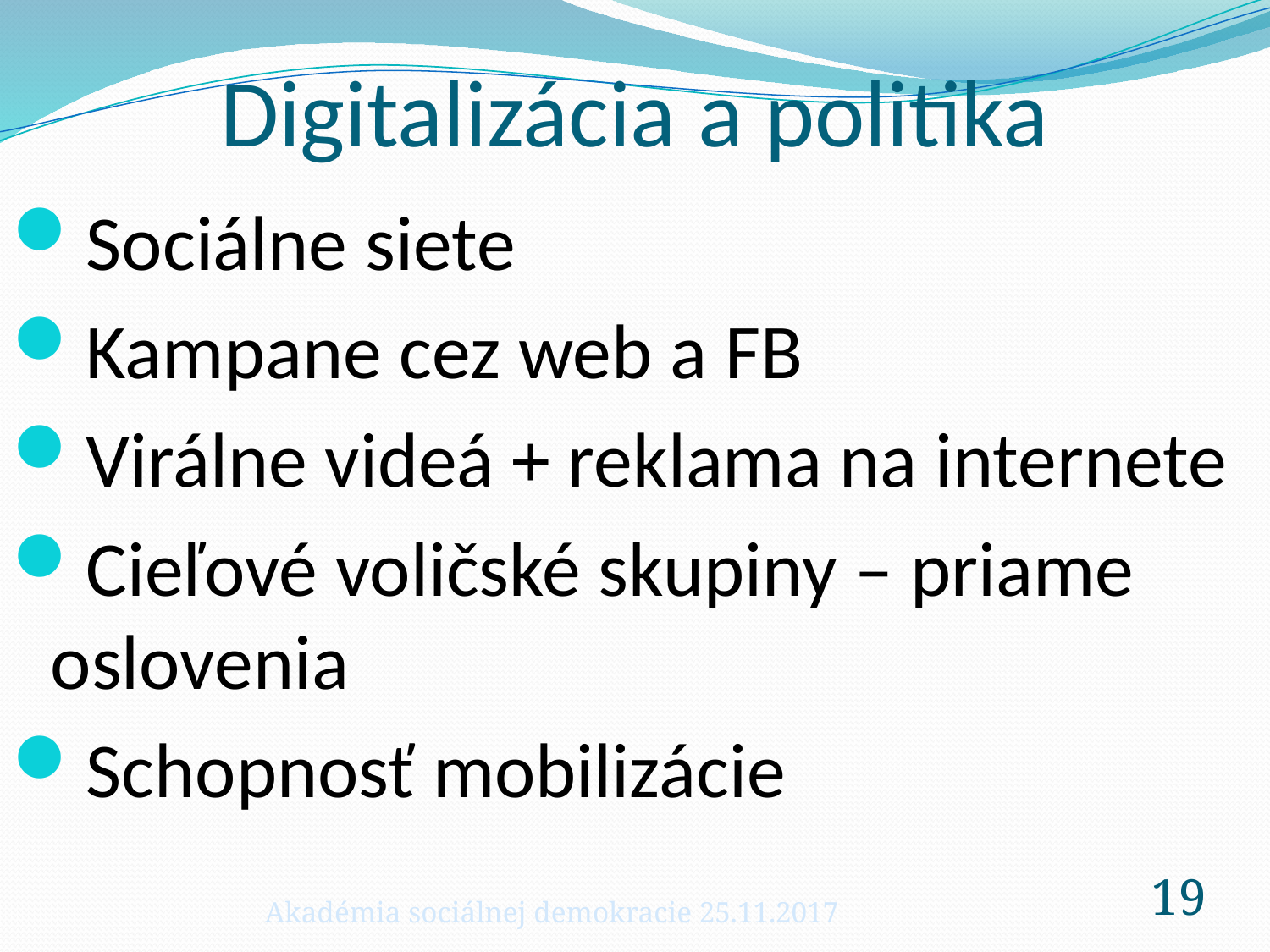

# Digitalizácia a politika
Sociálne siete
Kampane cez web a FB
Virálne videá + reklama na internete
Cieľové voličské skupiny – priame oslovenia
Schopnosť mobilizácie
Akadémia sociálnej demokracie 25.11.2017
19